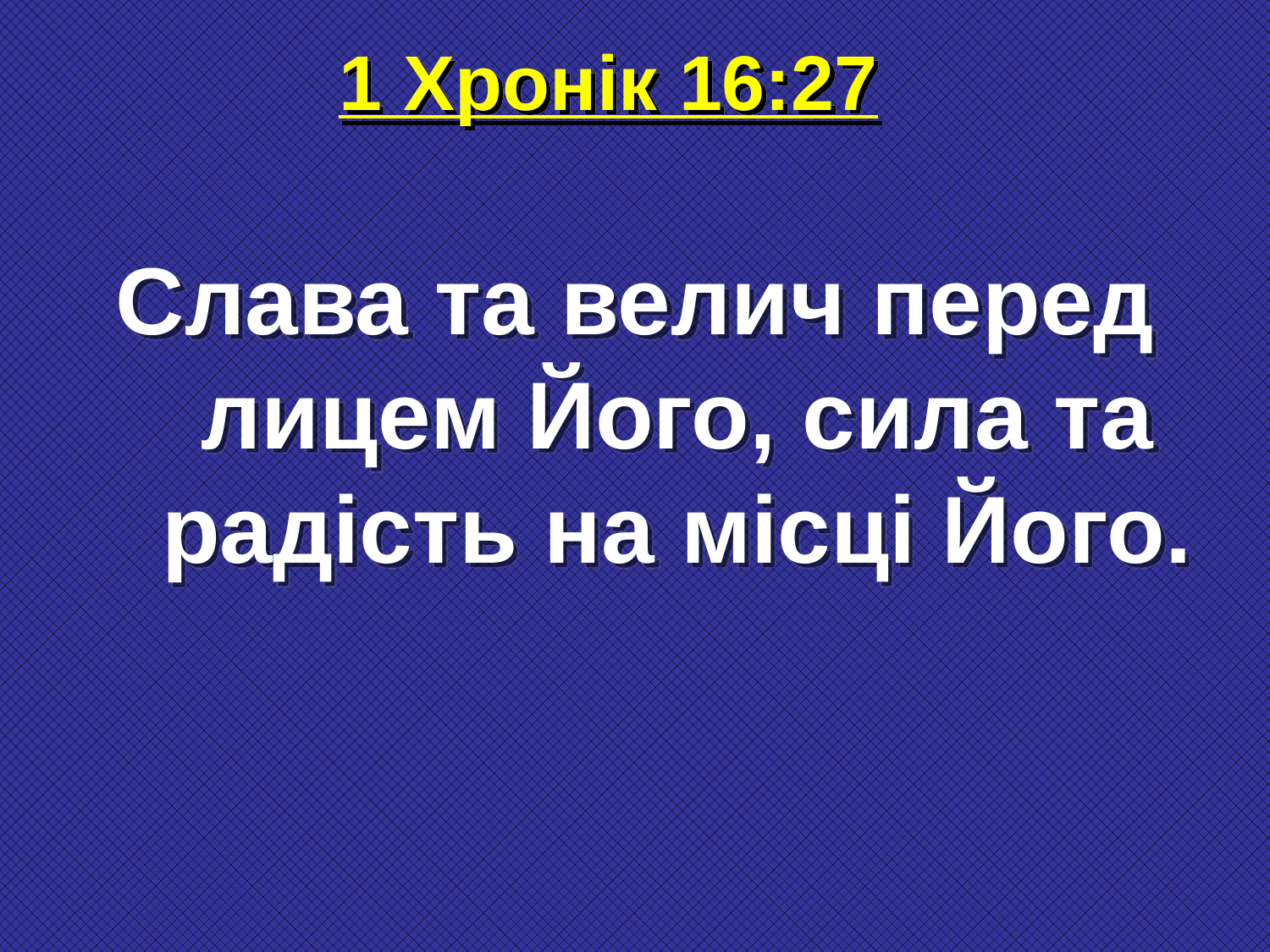

# 1 Хронік 16:27

Слава та велич перед лицем Його, сила та радість на місці Його.